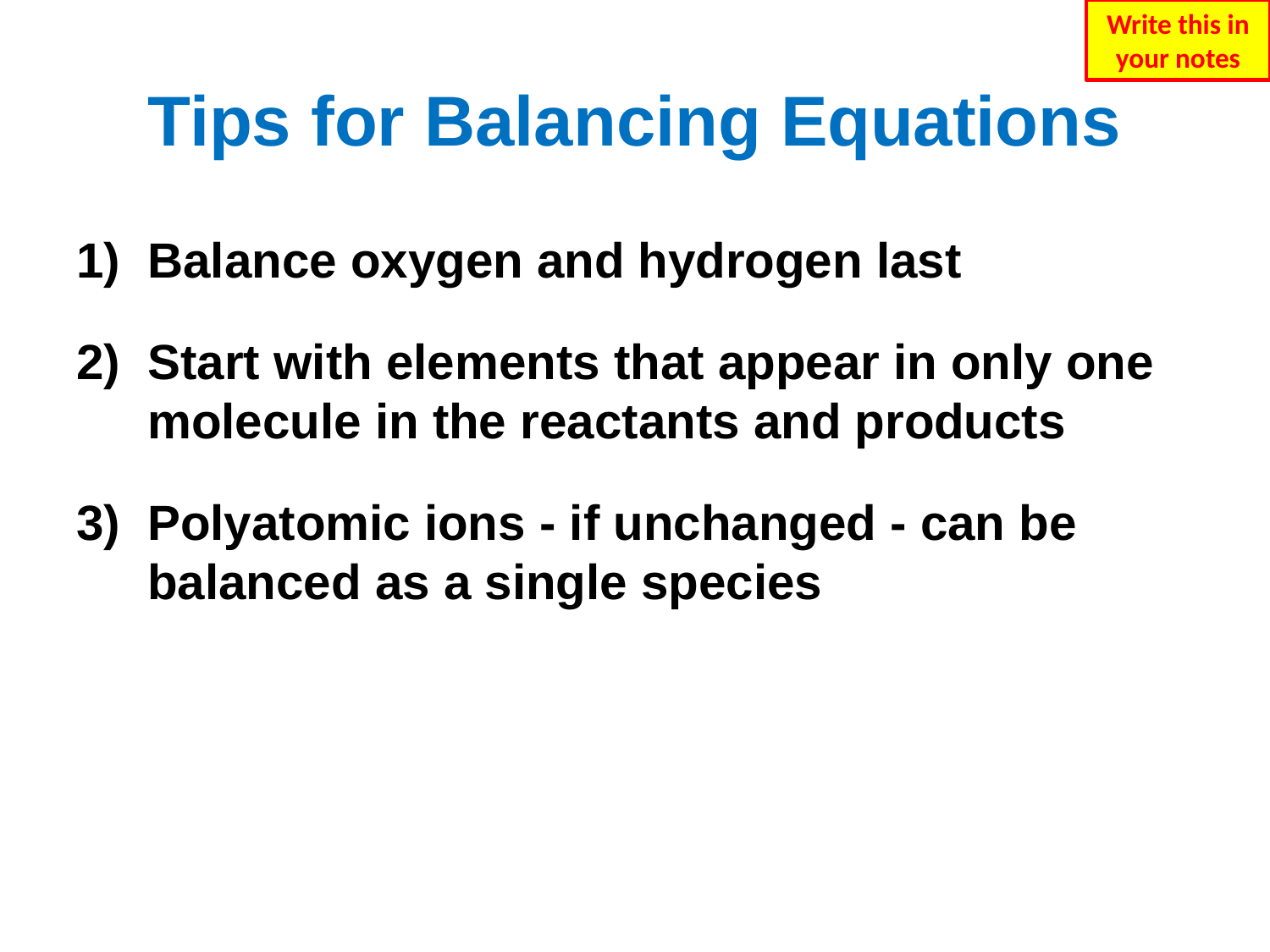

Write this in your notes
# Tips for Balancing Equations
Balance oxygen and hydrogen last
Start with elements that appear in only one molecule in the reactants and products
Polyatomic ions - if unchanged - can be balanced as a single species